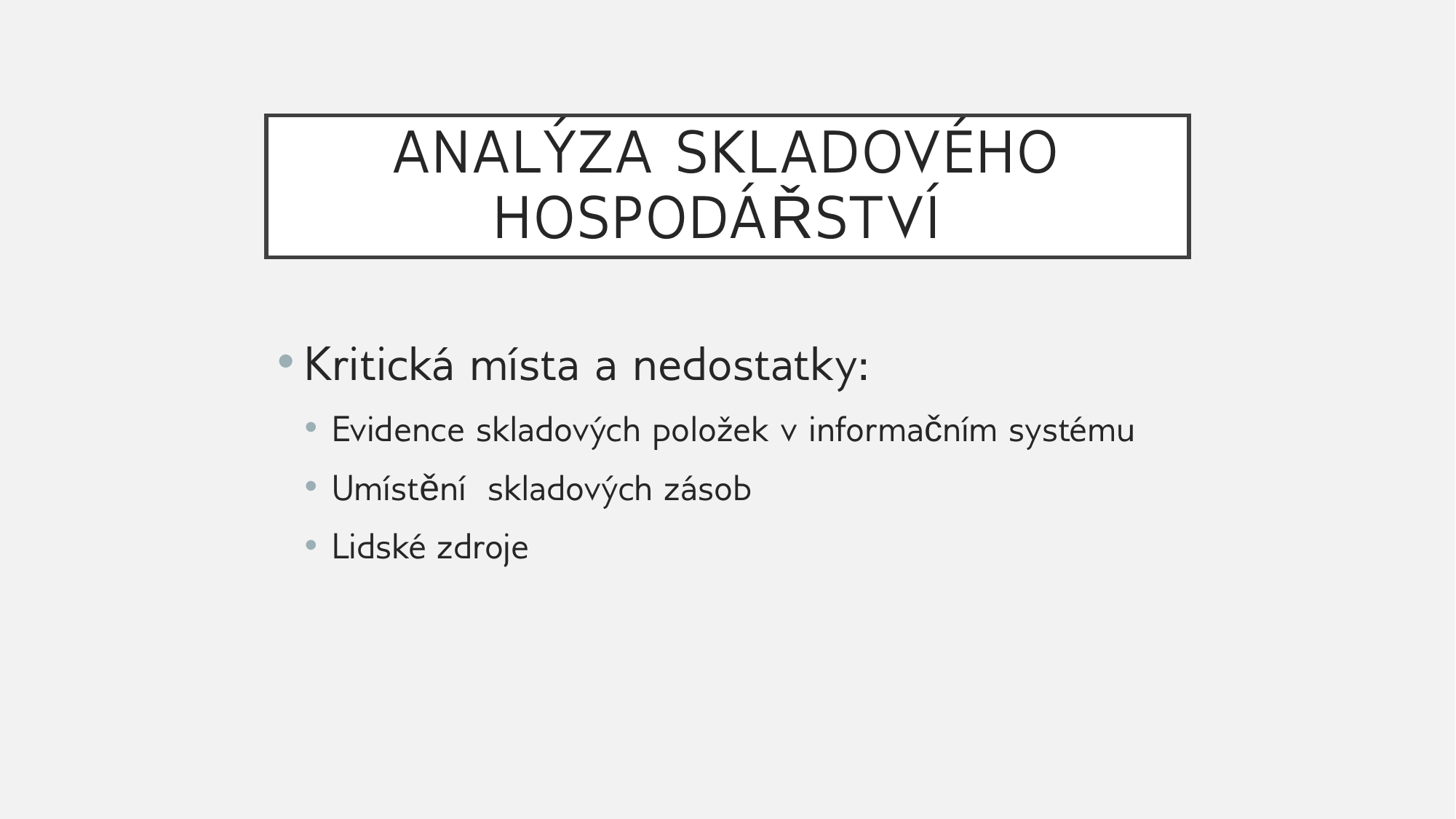

# Analýza skladového hospodářství
Kritická místa a nedostatky:
Evidence skladových položek v informačním systému
Umístění  skladových zásob
Lidské zdroje